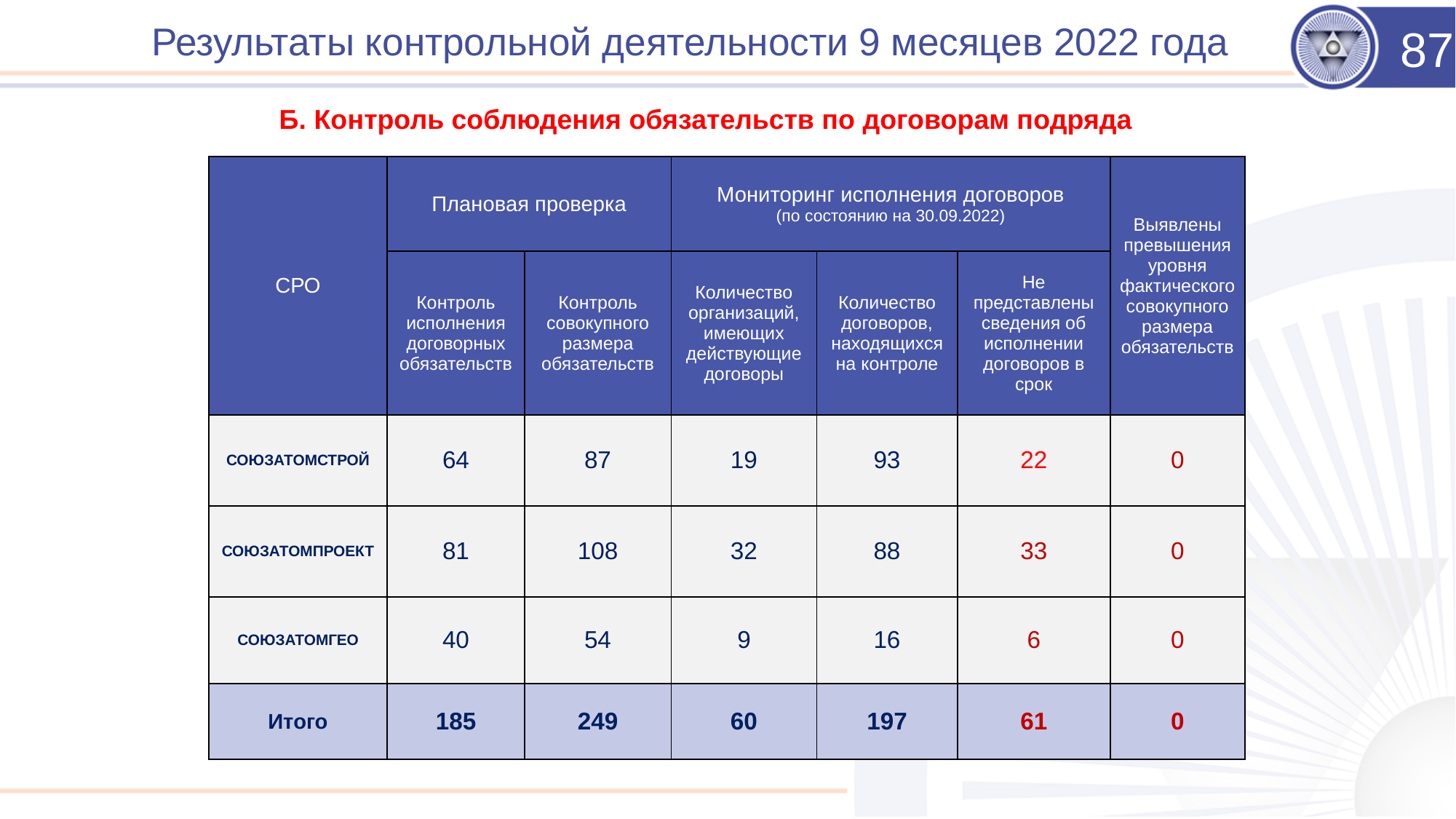

# Результаты контрольной деятельности 9 месяцев 2022 года
87
Б. Контроль соблюдения обязательств по договорам подряда
| СРО | Плановая проверка |  | Мониторинг исполнения договоров (по состоянию на 30.09.2022) |  |  | Выявлены превышения уровня фактического совокупного размера обязательств |
| --- | --- | --- | --- | --- | --- | --- |
|  | Контроль исполнения договорных обязательств | Контроль совокупного размера обязательств | Количество организаций, имеющих действующие договоры | Количество договоров, находящихся на контроле | Не представлены сведения об исполнении договоров в срок |  |
| СОЮЗАТОМСТРОЙ | 64 | 87 | 19 | 93 | 22 | 0 |
| СОЮЗАТОМПРОЕКТ | 81 | 108 | 32 | 88 | 33 | 0 |
| СОЮЗАТОМГЕО | 40 | 54 | 9 | 16 | 6 | 0 |
| Итого | 185 | 249 | 60 | 197 | 61 | 0 |